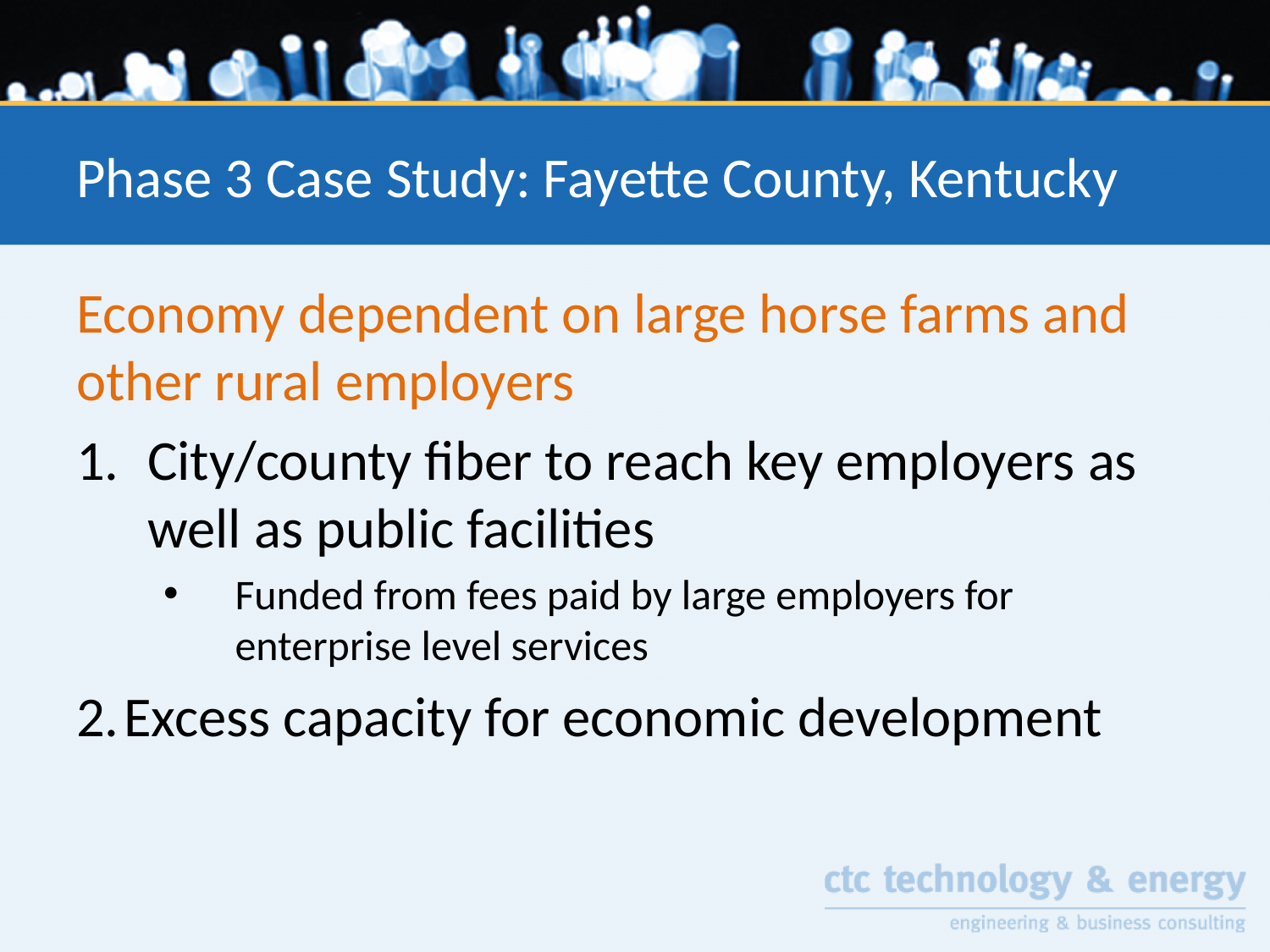

# Phase 3 Case Study: Fayette County, Kentucky
Economy dependent on large horse farms and other rural employers
City/county fiber to reach key employers as well as public facilities
Funded from fees paid by large employers for enterprise level services
Excess capacity for economic development